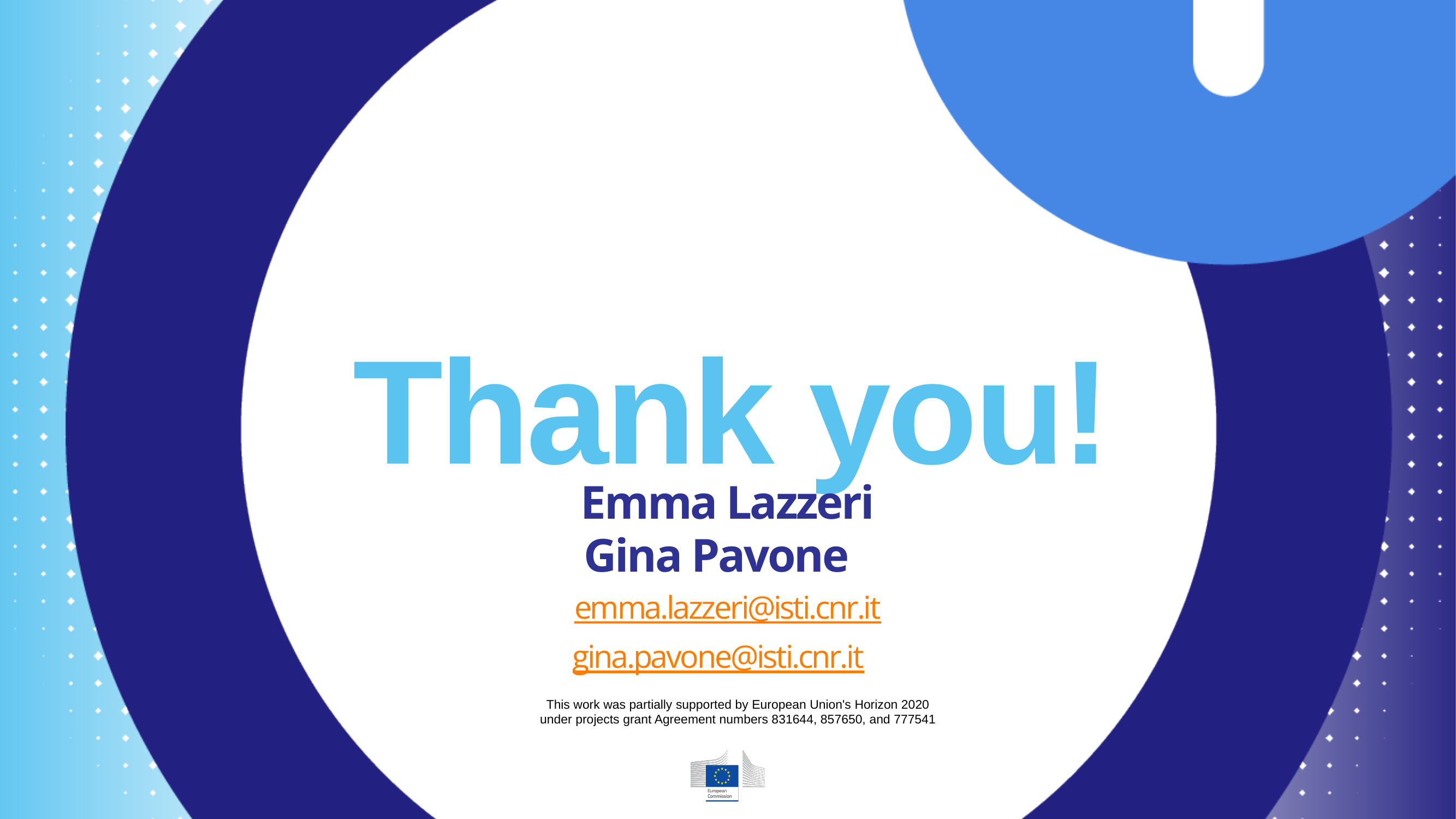

Emma Lazzeri
Gina Pavone
emma.lazzeri@isti.cnr.it

gina.pavone@isti.cnr.it

This work was partially supported by European Union's Horizon 2020
under projects grant Agreement numbers 831644, 857650, and 777541